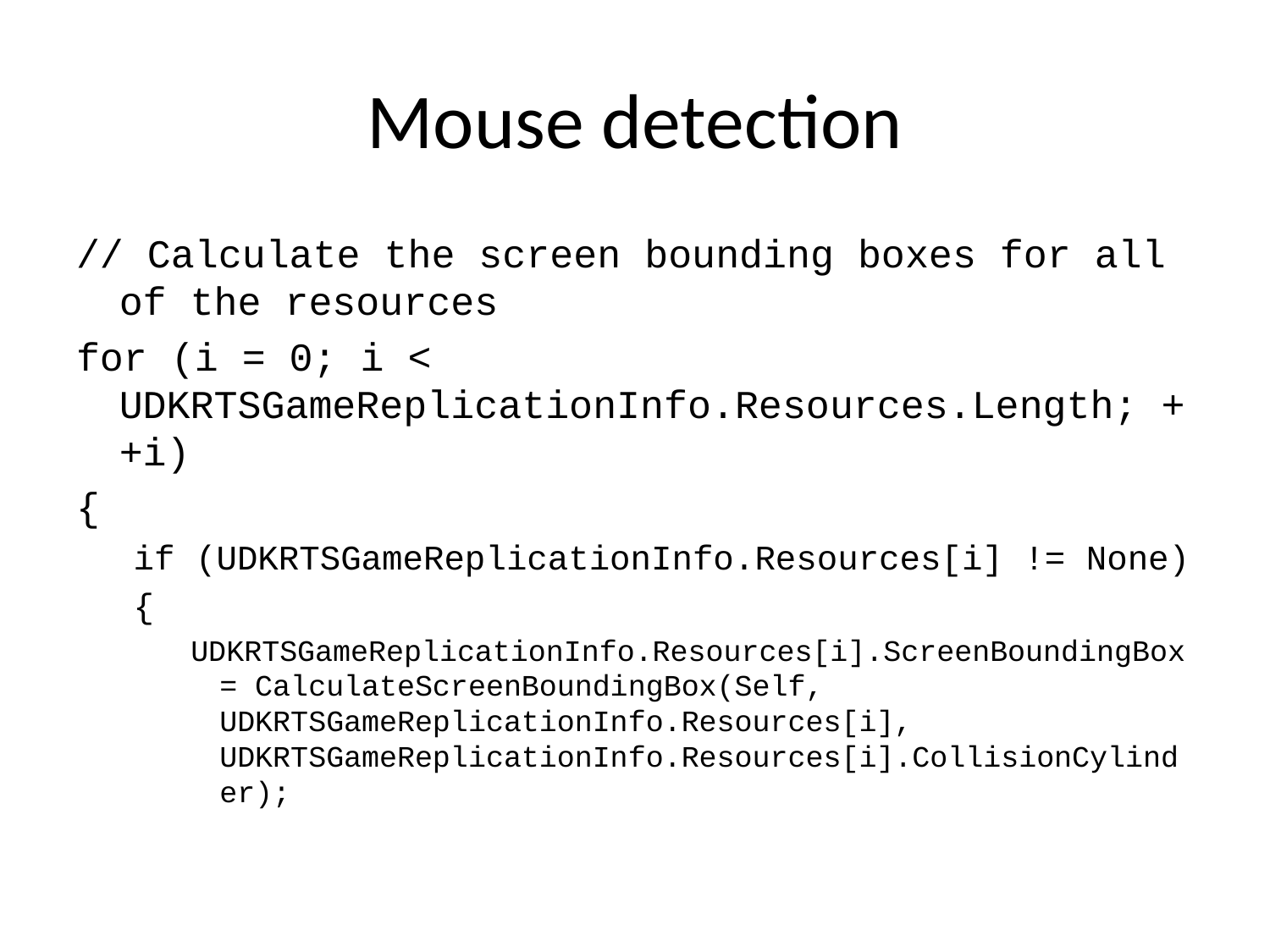

# Mouse detection
// Calculate the screen bounding boxes for all of the resources
for (i = 0; i < UDKRTSGameReplicationInfo.Resources.Length; ++i)
{
if (UDKRTSGameReplicationInfo.Resources[i] != None)
{
UDKRTSGameReplicationInfo.Resources[i].ScreenBoundingBox = CalculateScreenBoundingBox(Self, UDKRTSGameReplicationInfo.Resources[i], UDKRTSGameReplicationInfo.Resources[i].CollisionCylinder);